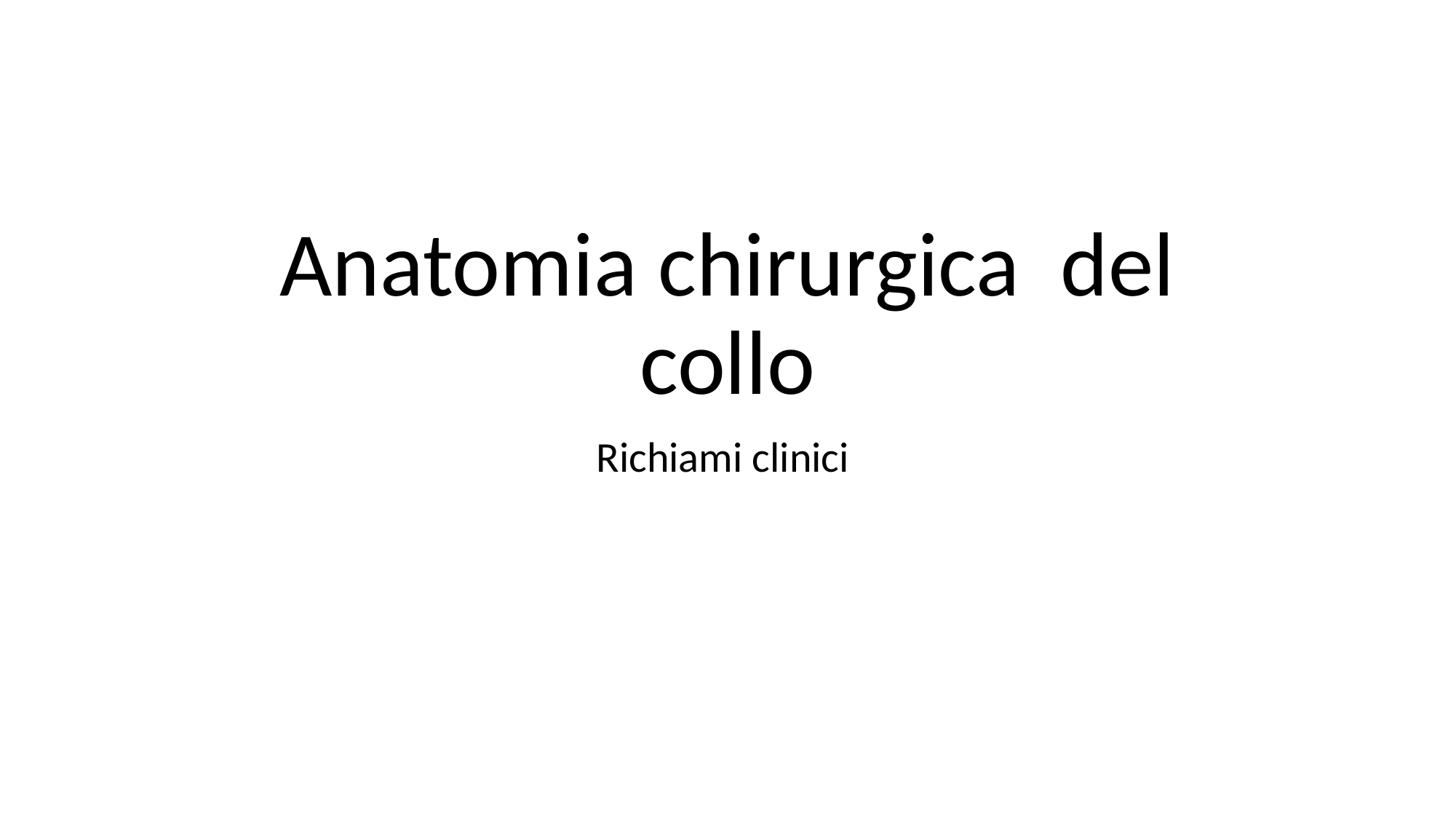

# Anatomia chirurgica  del collo
Richiami clinici